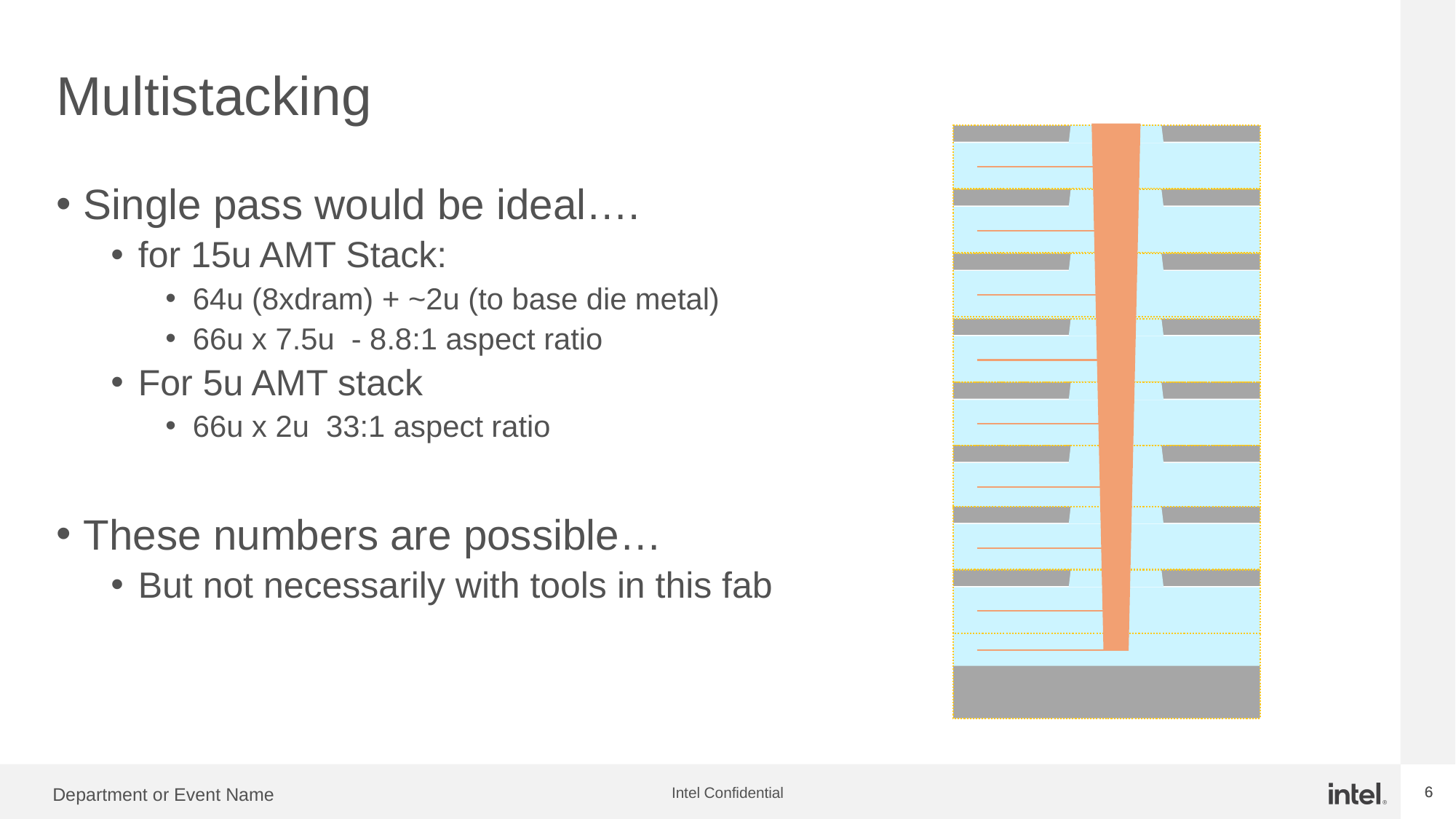

# Multistacking

Single pass would be ideal….
for 15u AMT Stack:
64u (8xdram) + ~2u (to base die metal)
66u x 7.5u  - 8.8:1 aspect ratio
For 5u AMT stack
66u x 2u  33:1 aspect ratio

These numbers are possible…
But not necessarily with tools in this fab